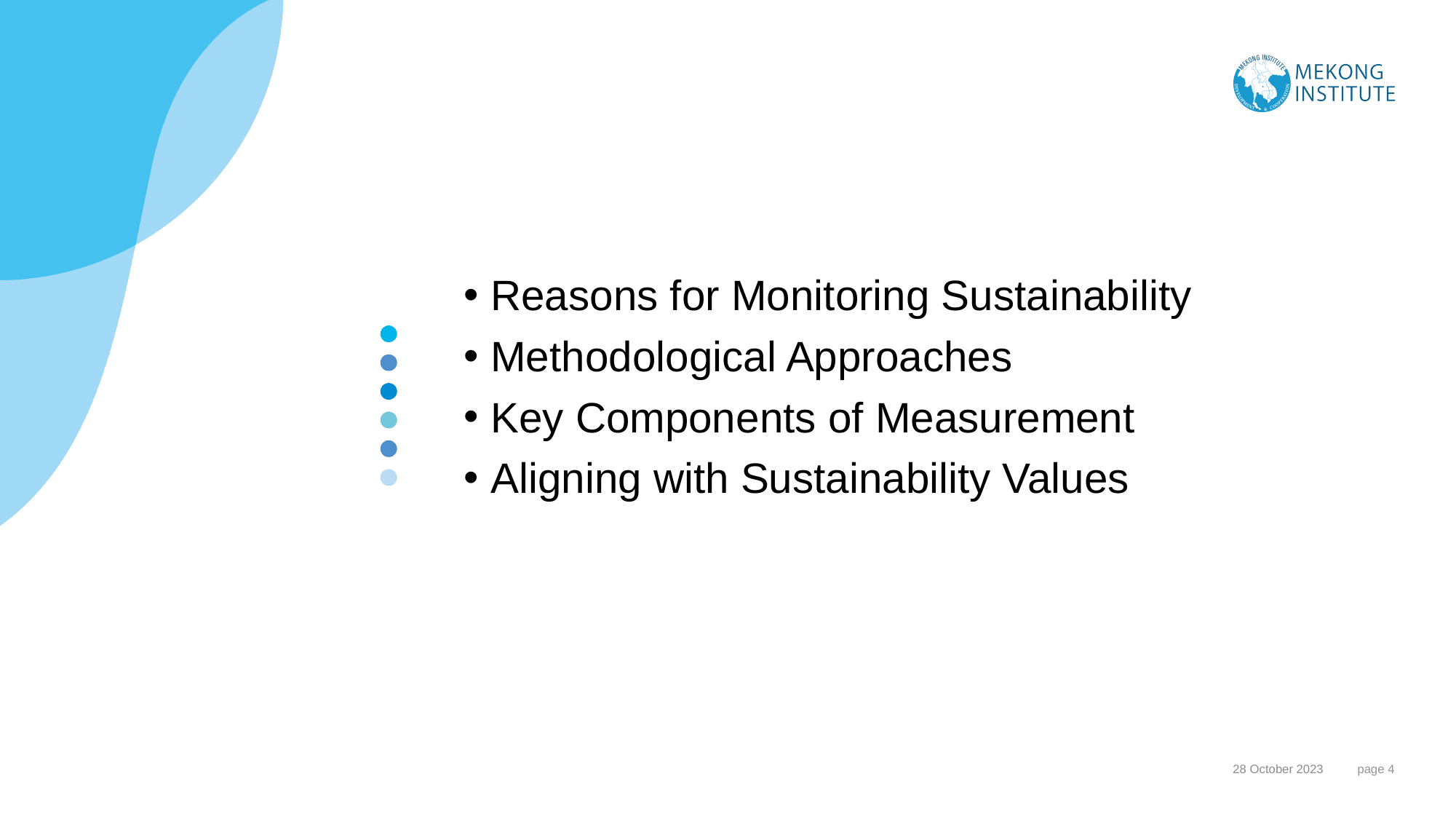

Reasons for Monitoring Sustainability
Methodological Approaches
Key Components of Measurement
Aligning with Sustainability Values
#
28 October 2023
 page 4